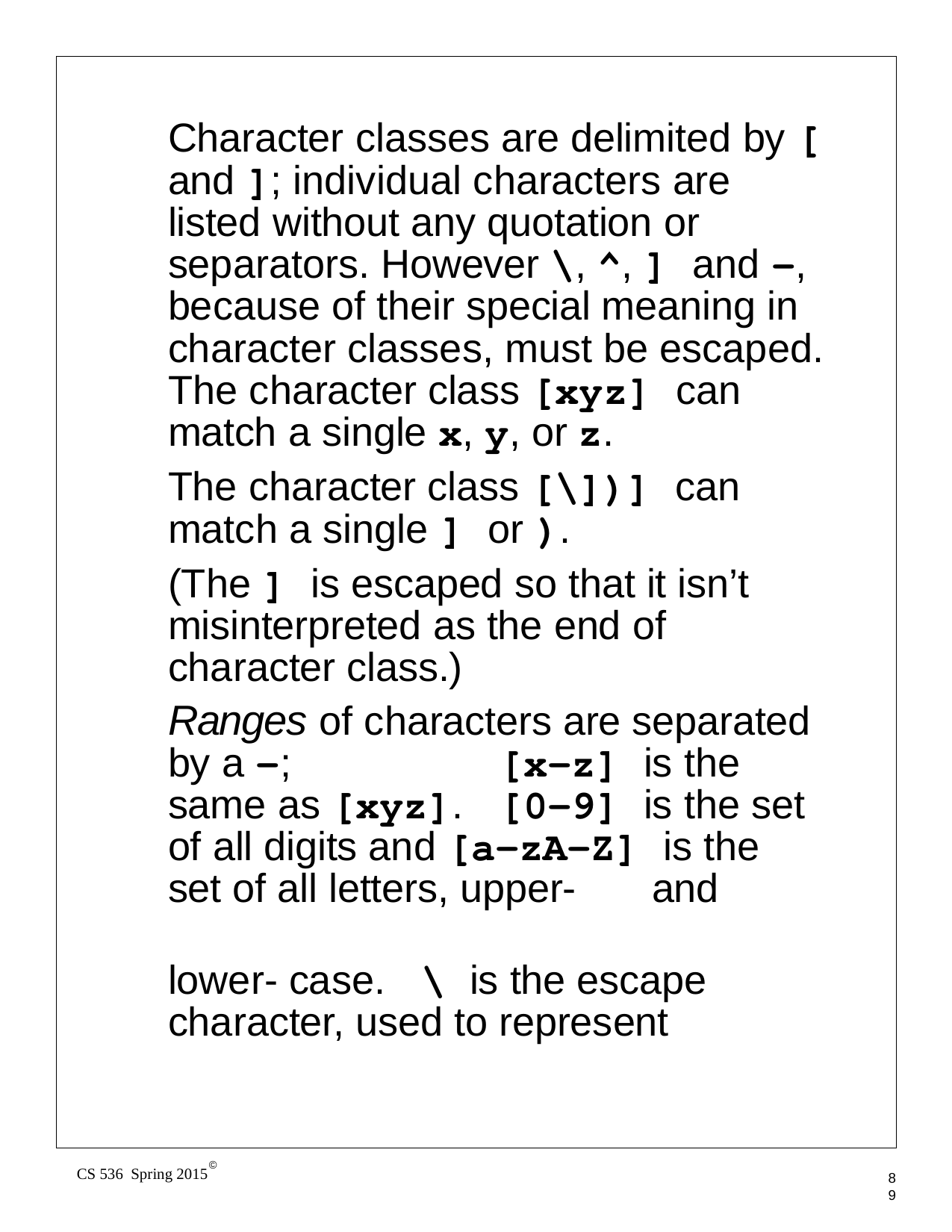

Character classes are delimited by [ and ]; individual characters are listed without any quotation or separators. However \, ^, ] and -, because of their special meaning in character classes, must be escaped. The character class [xyz] can match a single x, y, or z.
The character class [\])] can match a single ] or ).
(The ] is escaped so that it isn’t misinterpreted as the end of character class.)
Ranges of characters are separated by a -;	[x-z] is the same as [xyz].	[0-9] is the set of all digits and [a-zA-Z] is the set of all letters, upper-	and
lower- case.
\ is the escape
character, used to represent
©
CS 536  Spring 2015
89